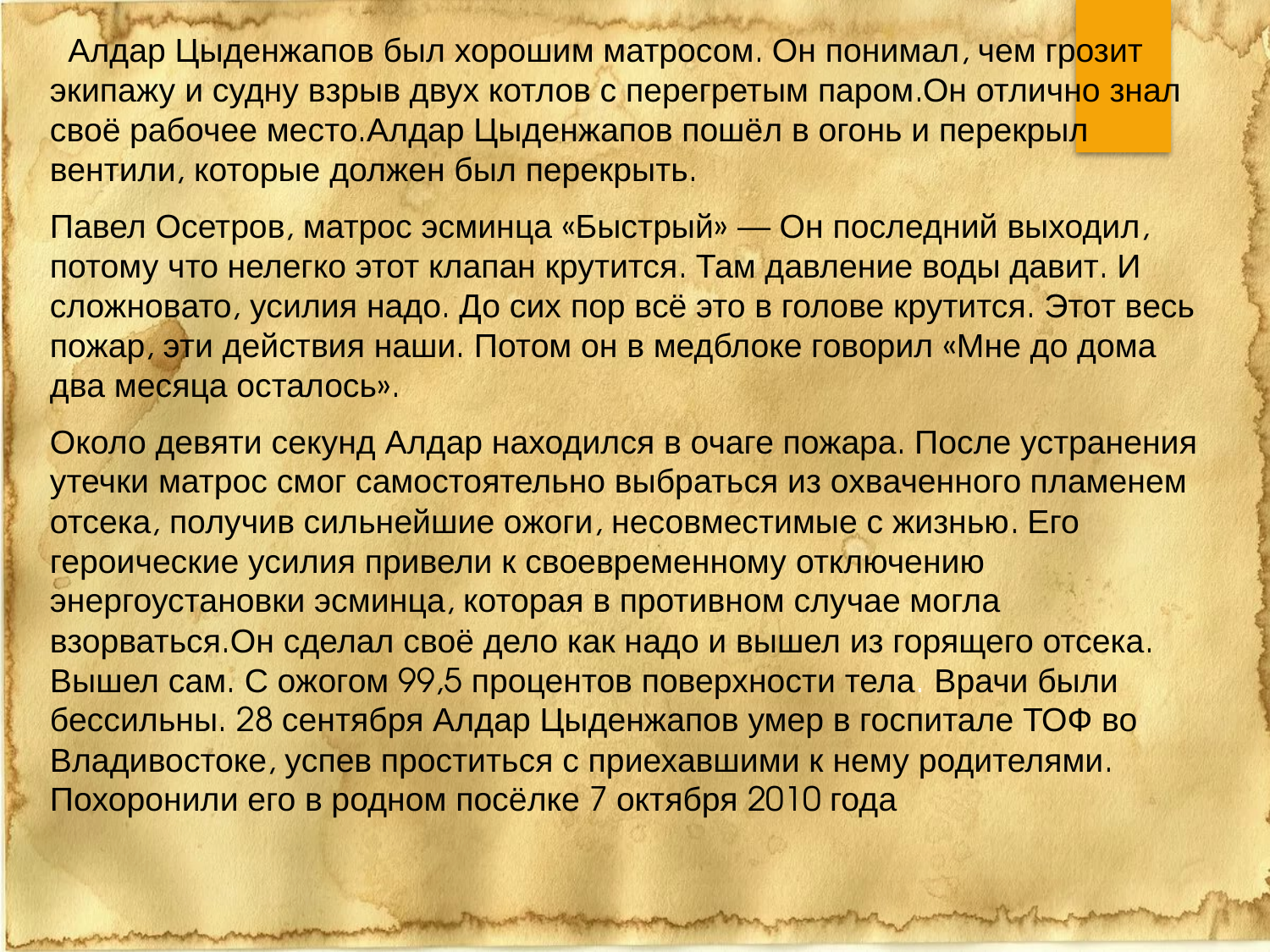

Алдар Цыденжапов был хорошим матросом. Он понимал, чем грозит экипажу и судну взрыв двух котлов с перегретым паром.Он отлично знал своё рабочее место.Алдар Цыденжапов пошёл в огонь и перекрыл вентили, которые должен был перекрыть.
Павел Осетров, матрос эсминца «Быстрый» — Он последний выходил, потому что нелегко этот клапан крутится. Там давление воды давит. И сложновато, усилия надо. До сих пор всё это в голове крутится. Этот весь пожар, эти действия наши. Потом он в медблоке говорил «Мне до дома два месяца осталось».
Около девяти секунд Алдар находился в очаге пожара. После устранения утечки матрос смог самостоятельно выбраться из охваченного пламенем отсека, получив сильнейшие ожоги, несовместимые с жизнью. Его героические усилия привели к своевременному отключению энергоустановки эсминца, которая в противном случае могла взорваться.Он сделал своё дело как надо и вышел из горящего отсека. Вышел сам. С ожогом 99,5 процентов поверхности тела. Врачи были бессильны. 28 сентября Алдар Цыденжапов умер в госпитале ТОФ во Владивостоке, успев проститься с приехавшими к нему родителями. Похоронили его в родном посёлке 7 октября 2010 года
#